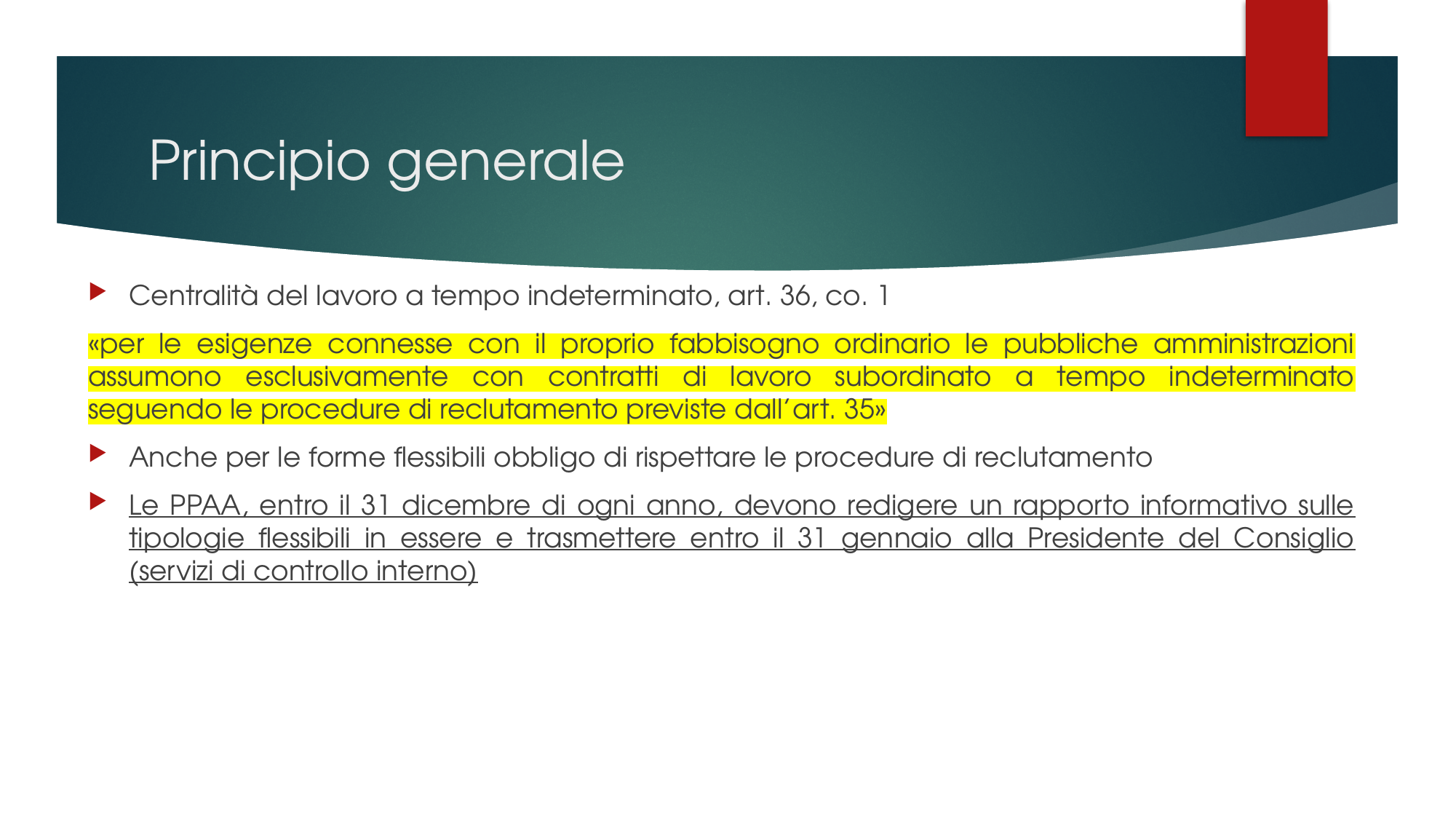

# Principio generale
Centralità del lavoro a tempo indeterminato, art. 36, co. 1
«per le esigenze connesse con il proprio fabbisogno ordinario le pubbliche amministrazioni assumono esclusivamente con contratti di lavoro subordinato a tempo indeterminato seguendo le procedure di reclutamento previste dall’art. 35»
Anche per le forme flessibili obbligo di rispettare le procedure di reclutamento
Le PPAA, entro il 31 dicembre di ogni anno, devono redigere un rapporto informativo sulle tipologie flessibili in essere e trasmettere entro il 31 gennaio alla Presidente del Consiglio (servizi di controllo interno)